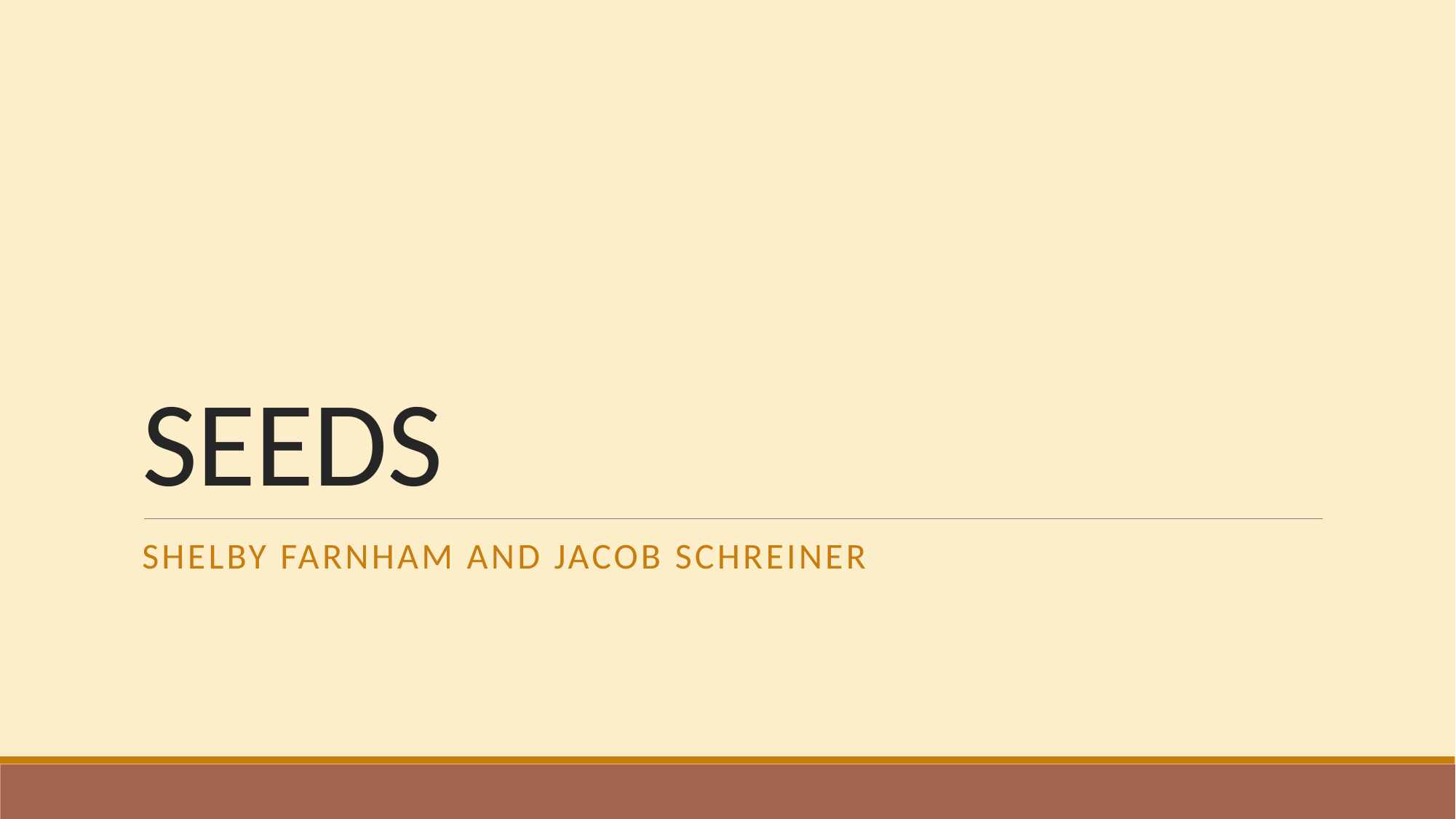

# SEEDS
Shelby Farnham and Jacob Schreiner